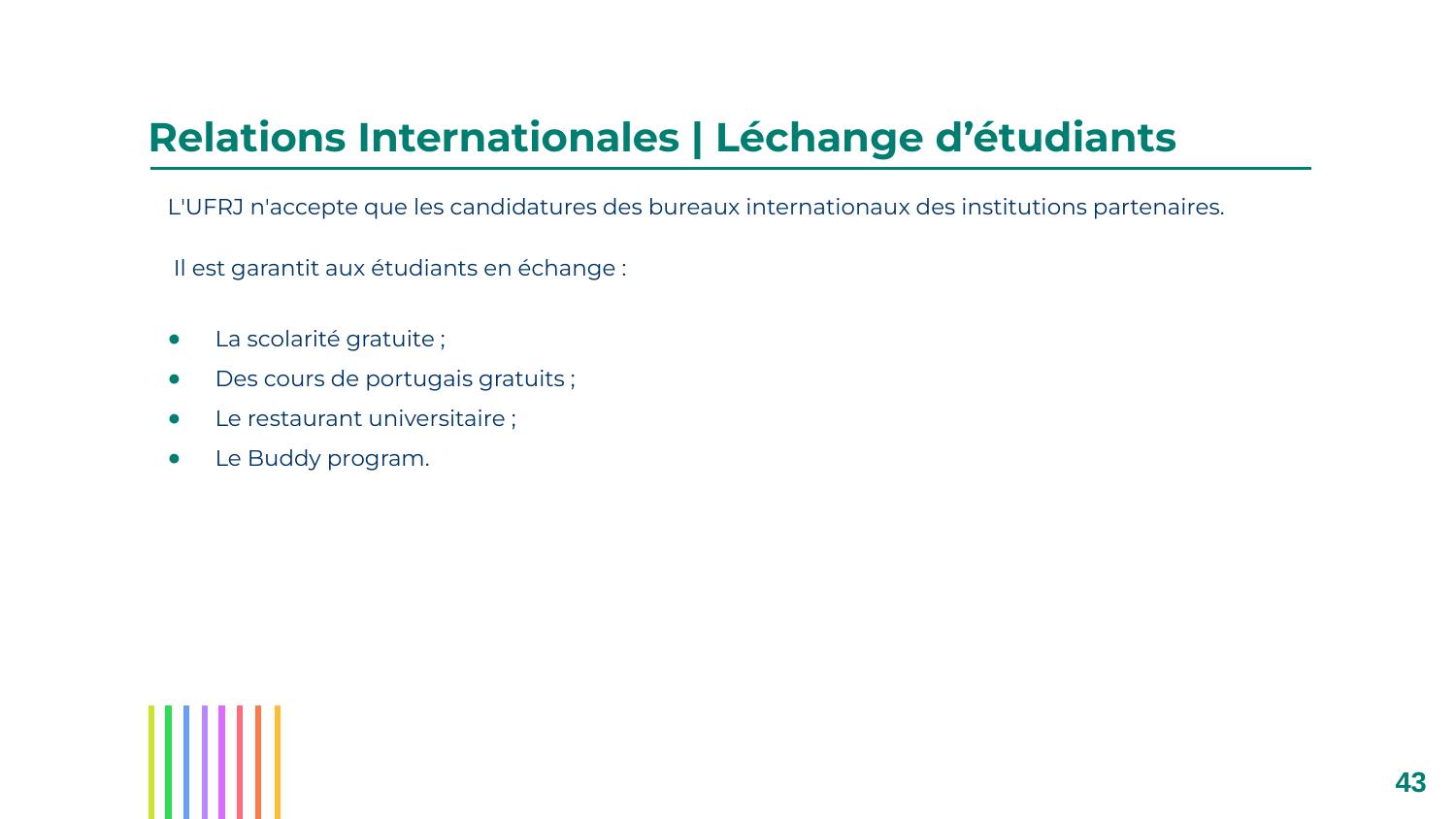

# Relations Internationales | Léchange d’étudiants
L'UFRJ n'accepte que les candidatures des bureaux internationaux des institutions partenaires.

 Il est garantit aux étudiants en échange :

La scolarité gratuite ;
Des cours de portugais gratuits ;
Le restaurant universitaire ;
Le Buddy program.
43